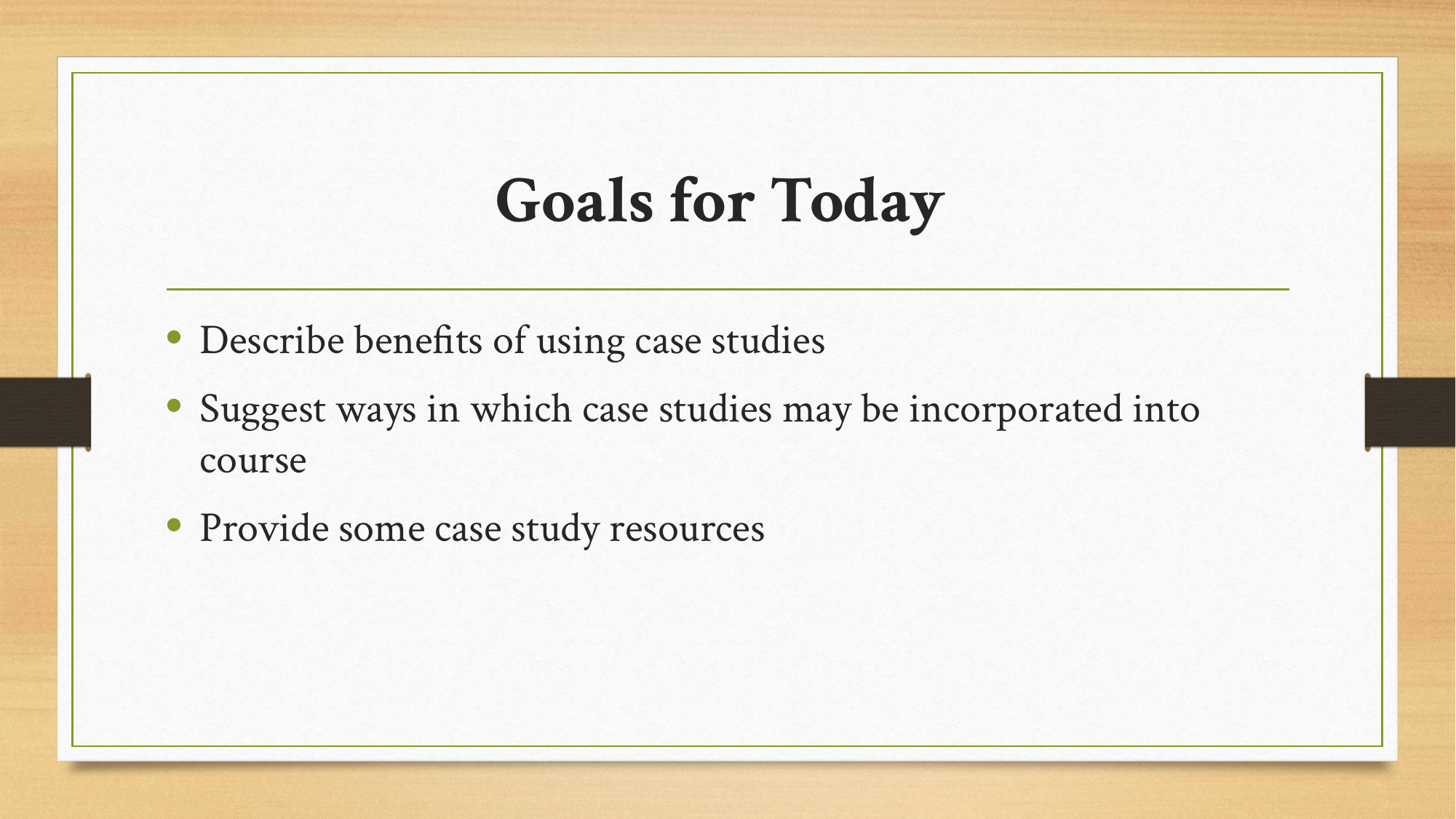

# Goals for Today
Describe benefits of using case studies
Suggest ways in which case studies may be incorporated into course
Provide some case study resources